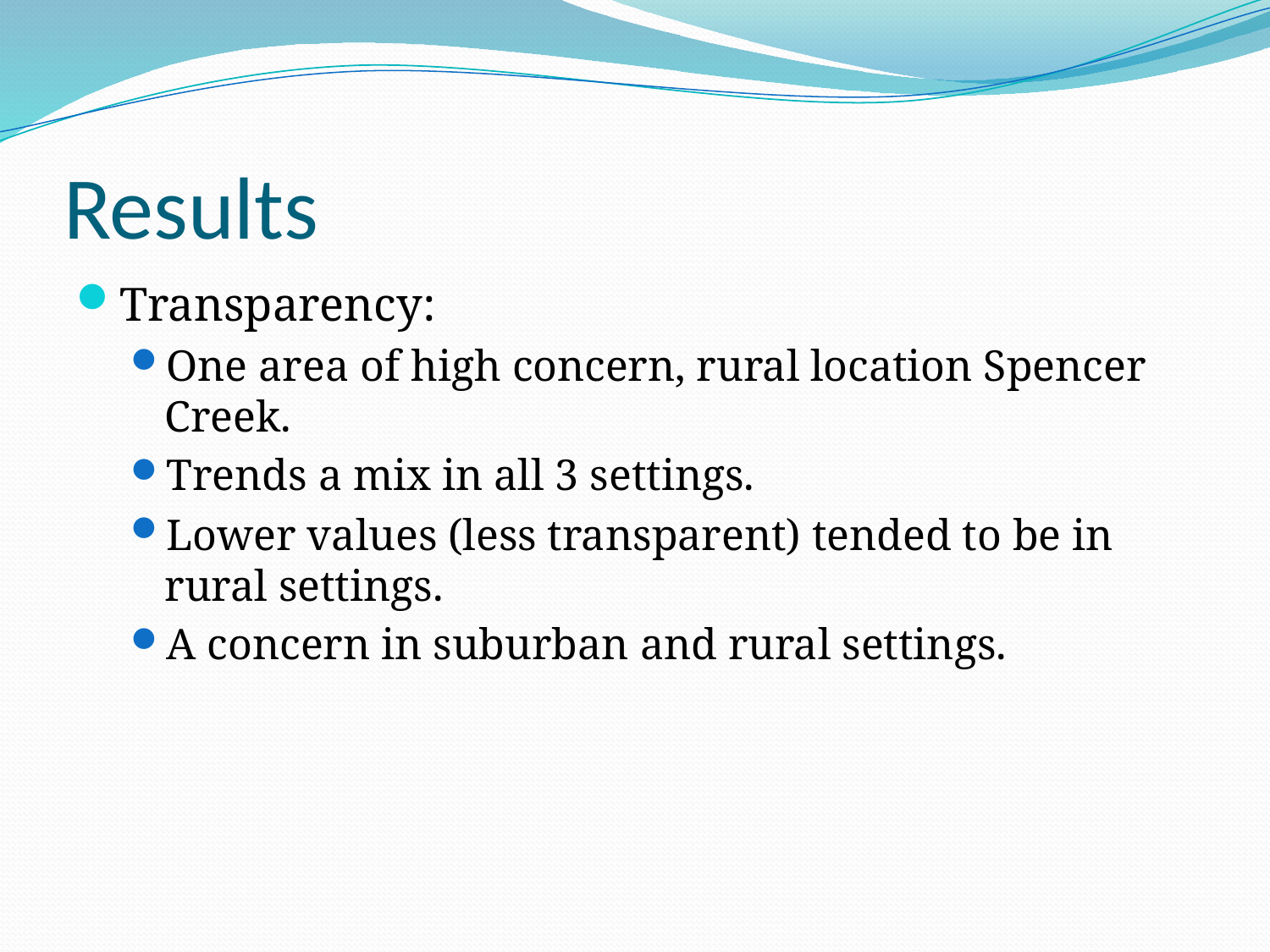

# Results
Transparency:
One area of high concern, rural location Spencer Creek.
Trends a mix in all 3 settings.
Lower values (less transparent) tended to be in rural settings.
A concern in suburban and rural settings.